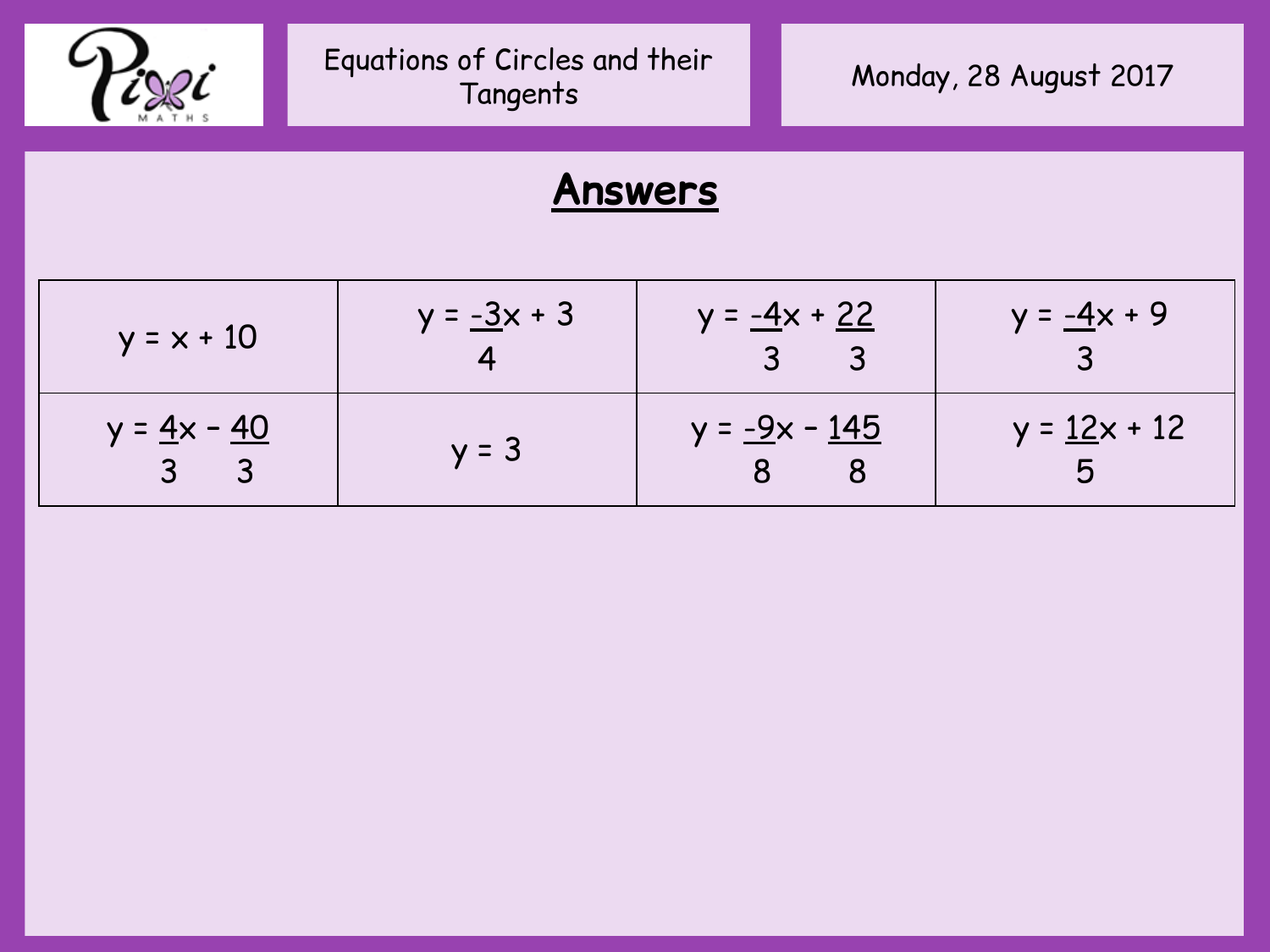

Answers
| y = x + 10 | y = -3x + 3 4 | y = -4x + 22 3 3 | y = -4x + 9 3 |
| --- | --- | --- | --- |
| y = 4x – 40 3 3 | y = 3 | y = -9x – 145 8 8 | y = 12x + 12 5 |